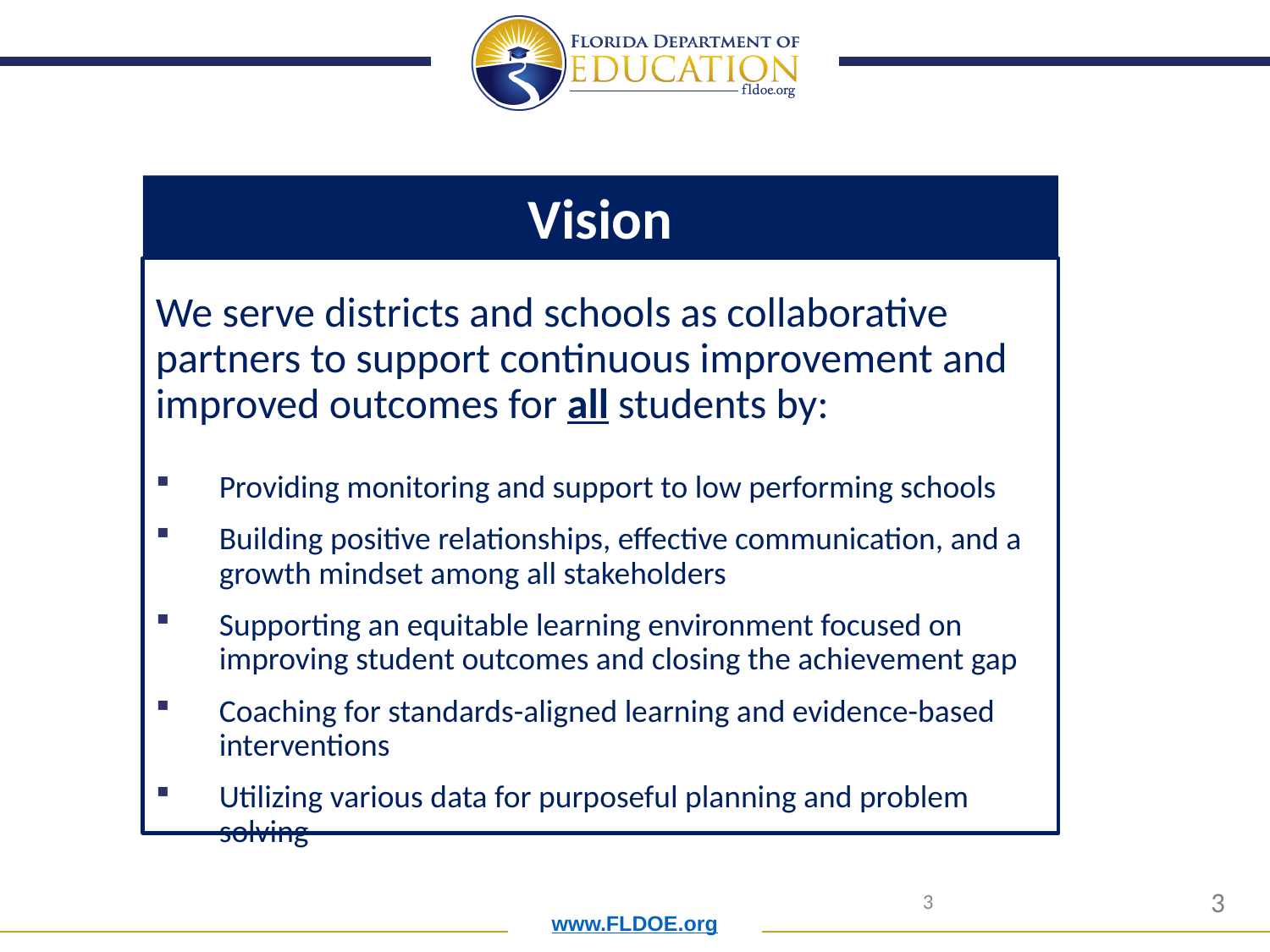

# Vision

We serve districts and schools as collaborative partners to support continuous improvement and improved outcomes for all students by:

Providing monitoring and support to low performing schools
Building positive relationships, effective communication, and a growth mindset among all stakeholders
Supporting an equitable learning environment focused on improving student outcomes and closing the achievement gap
Coaching for standards-aligned learning and evidence-based interventions
Utilizing various data for purposeful planning and problem solving
3